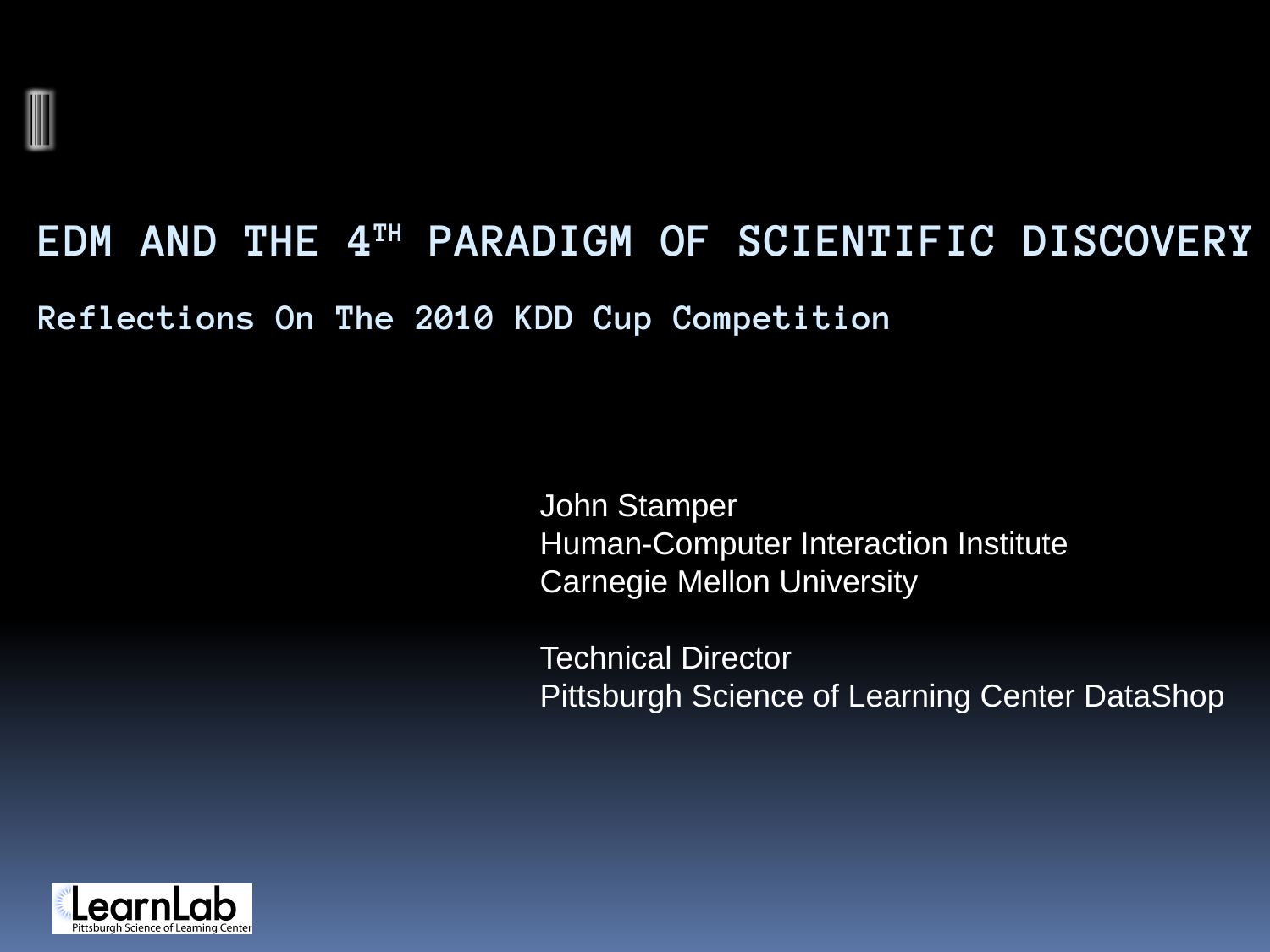

# EDM and the 4th Paradigm of Scientific Discovery Reflections On The 2010 KDD Cup Competition
John Stamper
Human-Computer Interaction Institute
Carnegie Mellon University

Technical Director
Pittsburgh Science of Learning Center DataShop